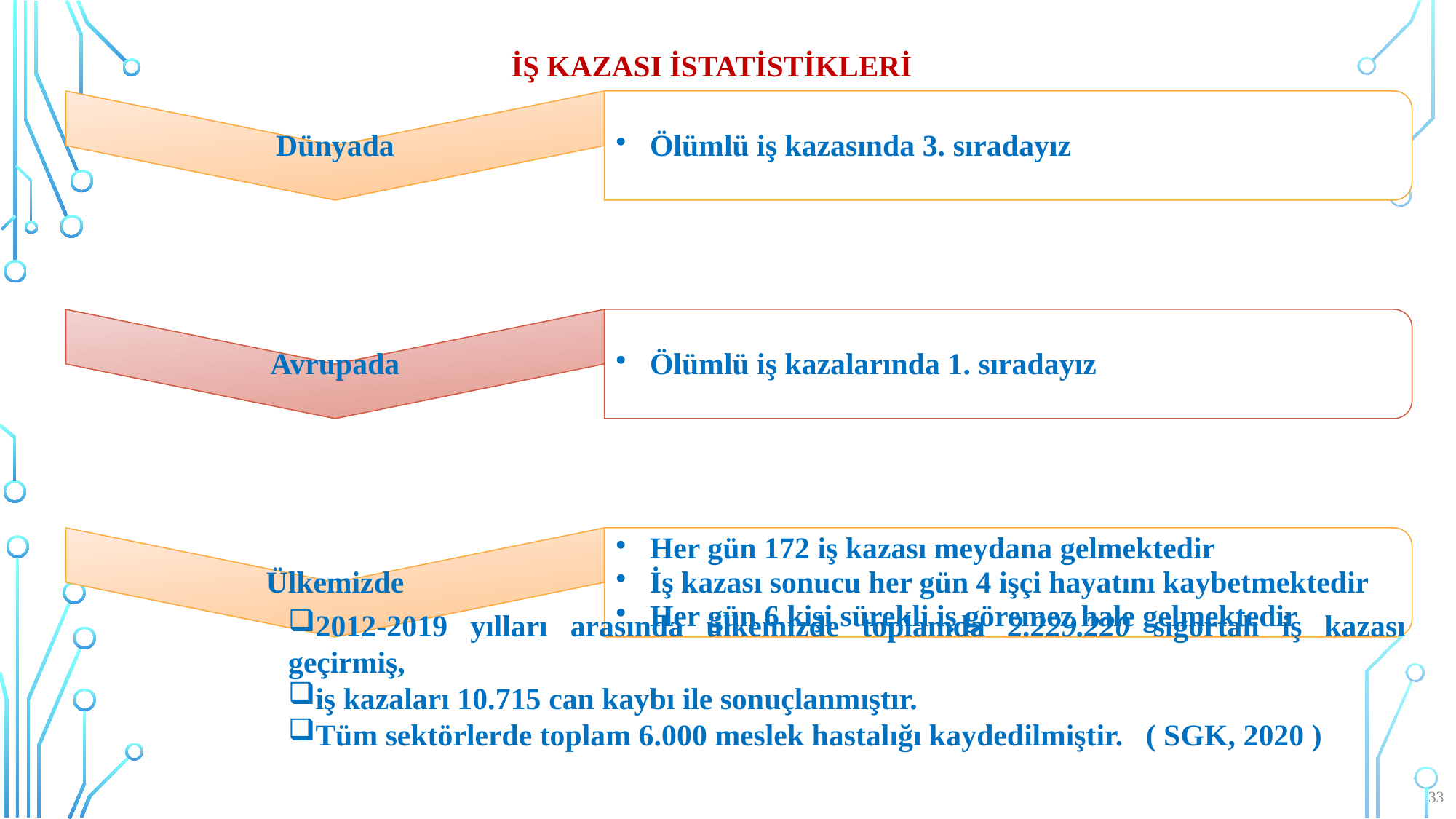

# İş kazası istatistikleri
Dünyada
Ölümlü iş kazasında 3. sıradayız
Avrupada
Ölümlü iş kazalarında 1. sıradayız
Ülkemizde
Her gün 172 iş kazası meydana gelmektedir
İş kazası sonucu her gün 4 işçi hayatını kaybetmektedir
2012-2019 yılları arasında ülkemizde toplamda 2.229.220 sigortalı iş kazası geçirmiş,
iş kazaları 10.715 can kaybı ile sonuçlanmıştır.
Tüm sektörlerde toplam 6.000 meslek hastalığı kaydedilmiştir.   ( SGK, 2020 )
33